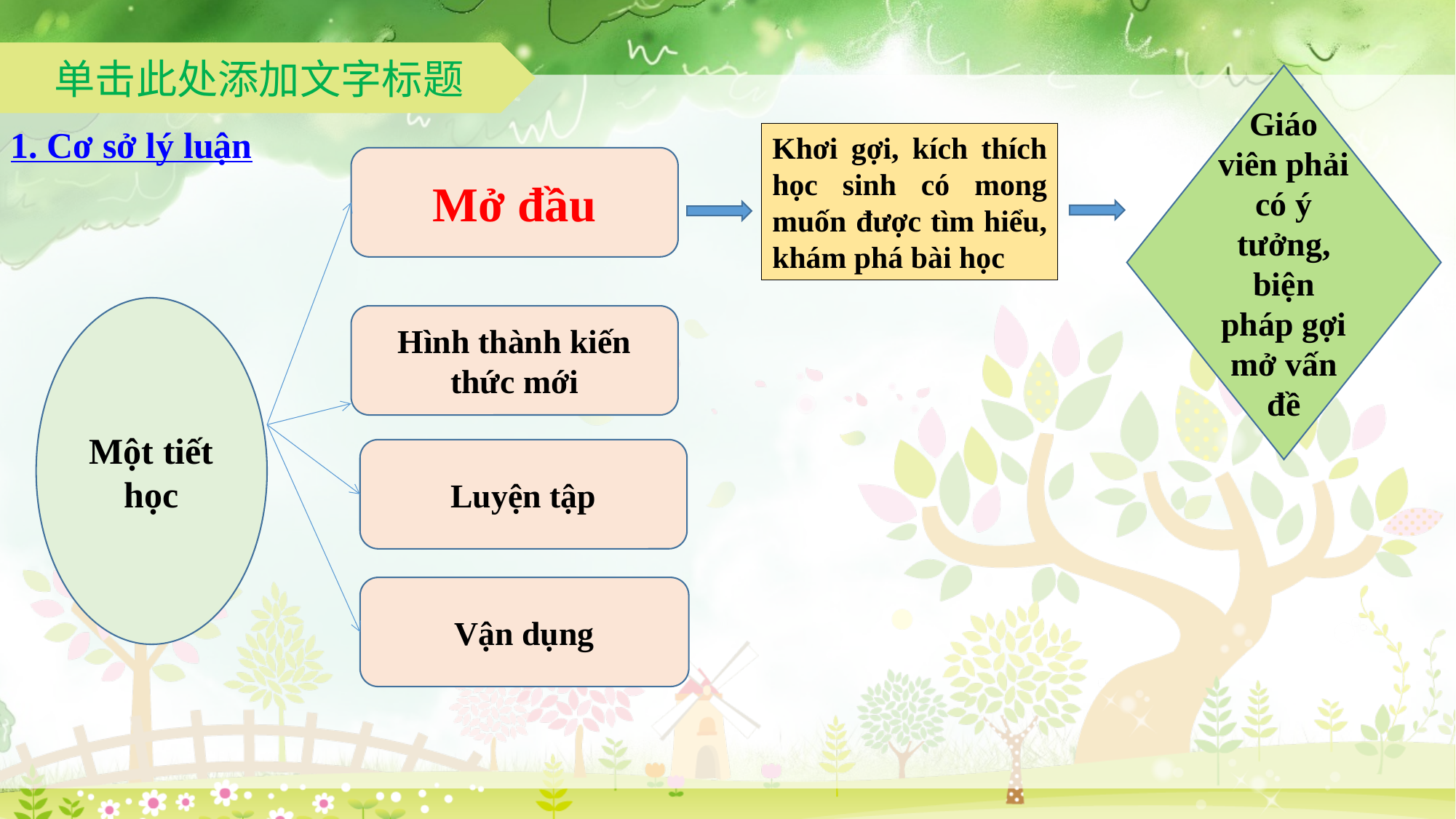

Giáo viên phải có ý tưởng, biện pháp gợi mở vấn đề
1. Cơ sở lý luận
Khơi gợi, kích thích học sinh có mong muốn được tìm hiểu, khám phá bài học
Mở đầu

Một tiết học
Hình thành kiến thức mới
Luyện tập
Vận dụng